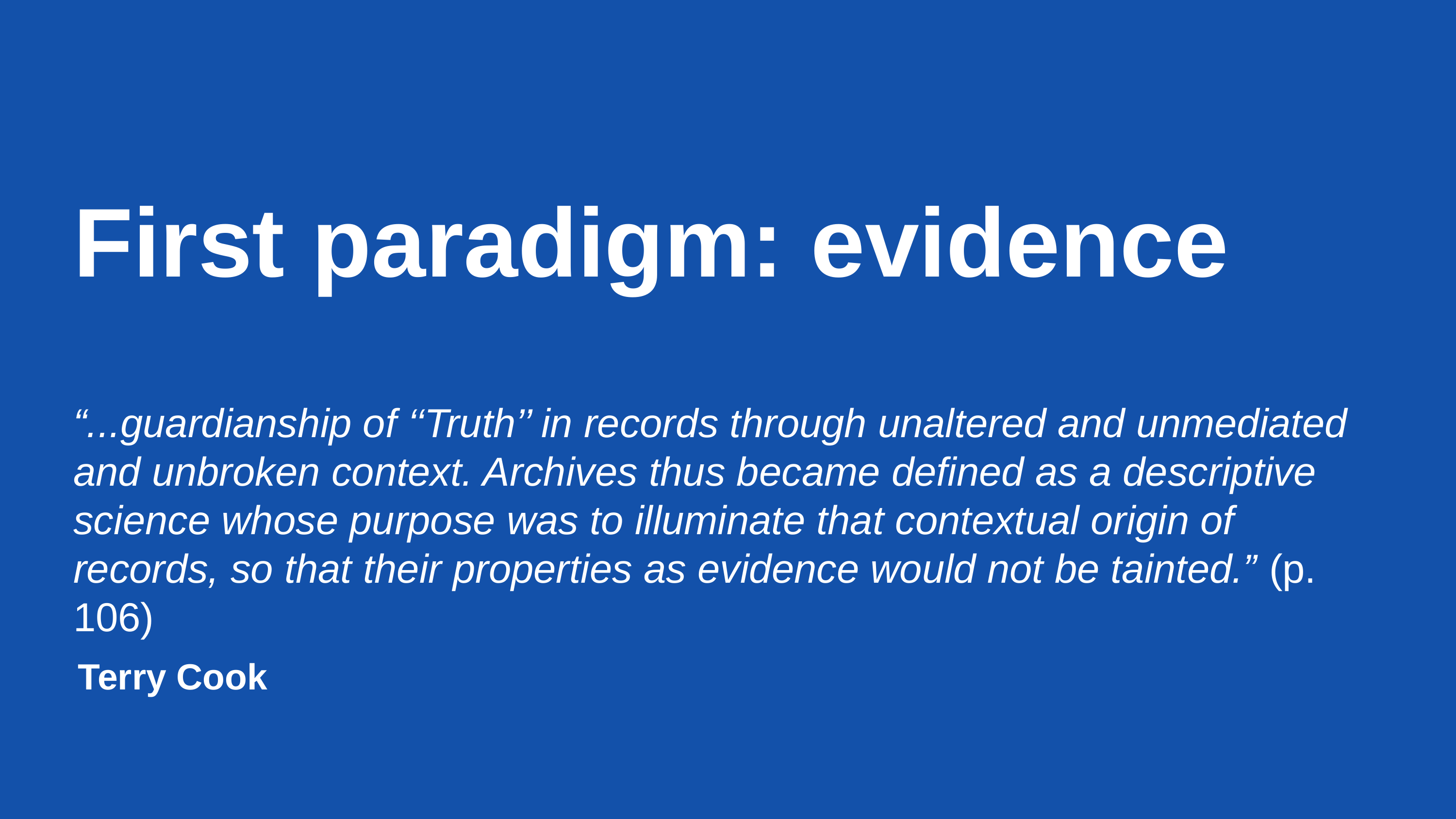

First paradigm: evidence

“...guardianship of ‘‘Truth’’ in records through unaltered and unmediated and unbroken context. Archives thus became defined as a descriptive science whose purpose was to illuminate that contextual origin of records, so that their properties as evidence would not be tainted.” (p. 106)

Terry Cook